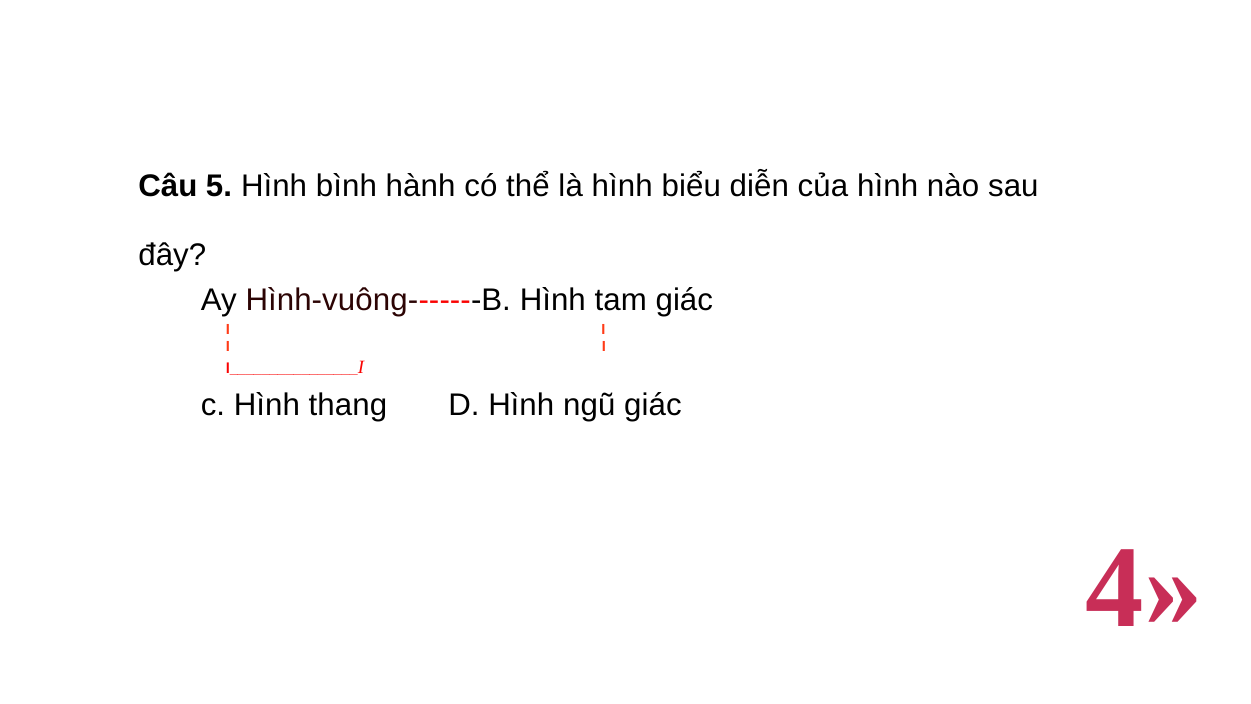

Câu 5. Hình bình hành có thể là hình biểu diễn của hình nào sau đây?
Ay Hình-vuông-------B. Hình tam giác
I                                                                                             I
I                                                                                             I
l________________I
c. Hình thang       D. Hình ngũ giác
4»